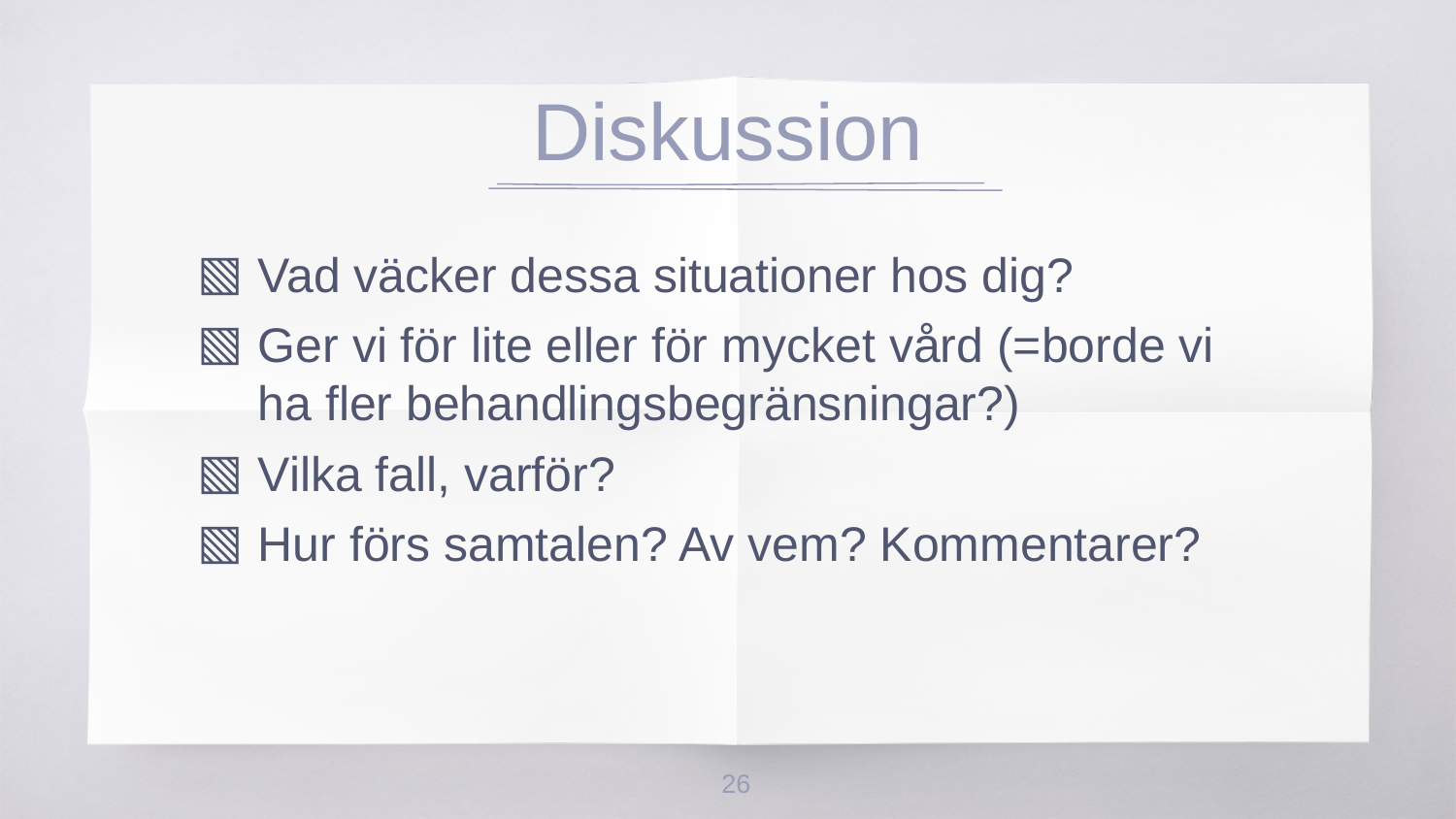

# Diskussion
Vad väcker dessa situationer hos dig?
Ger vi för lite eller för mycket vård (=borde vi ha fler behandlingsbegränsningar?)
Vilka fall, varför?
Hur förs samtalen? Av vem? Kommentarer?

26